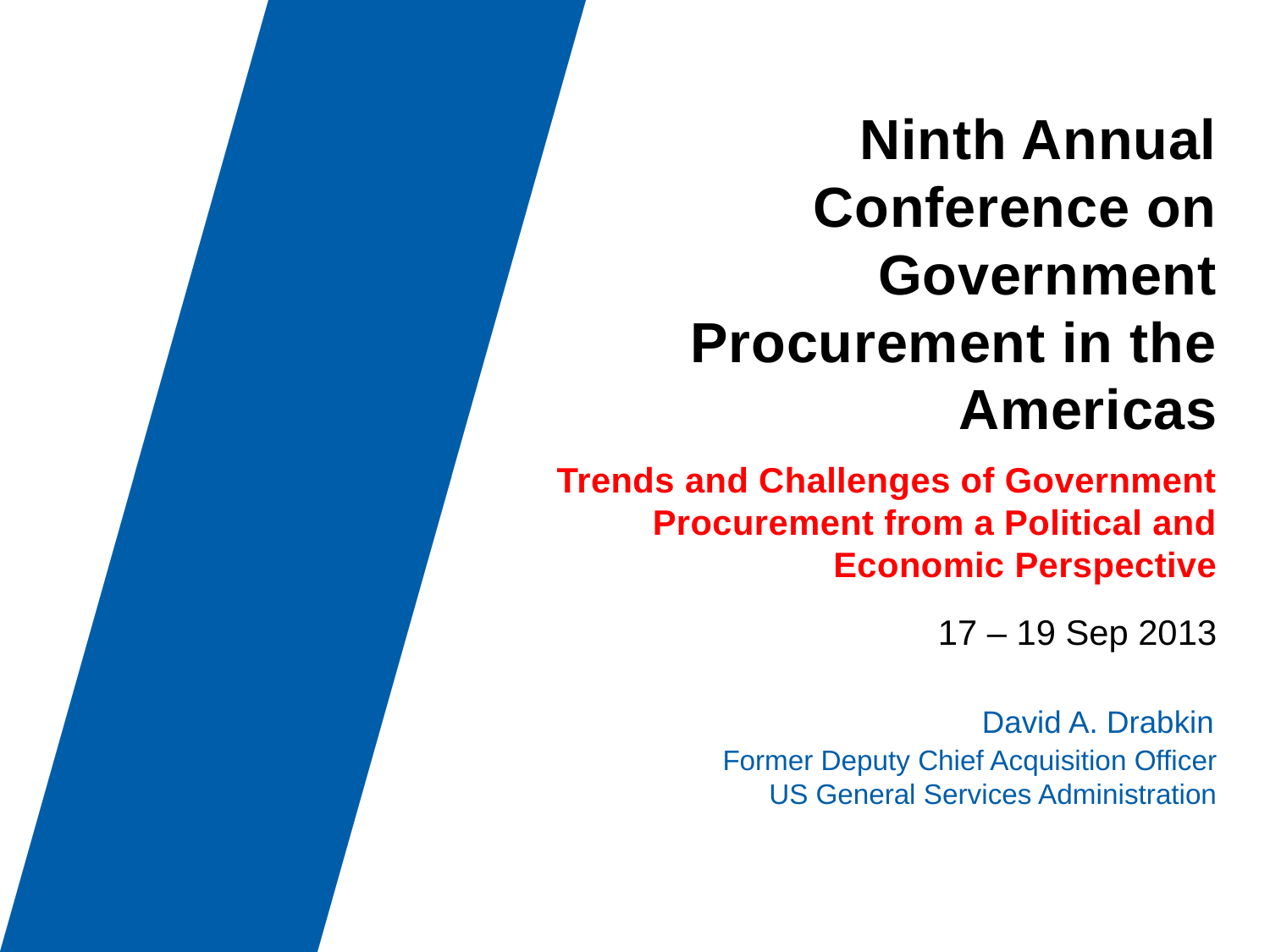

# Ninth Annual Conference on Government Procurement in the Americas
Trends and Challenges of Government Procurement from a Political and Economic Perspective
17 – 19 Sep 2013
David A. Drabkin
Former Deputy Chief Acquisition Officer
US General Services Administration